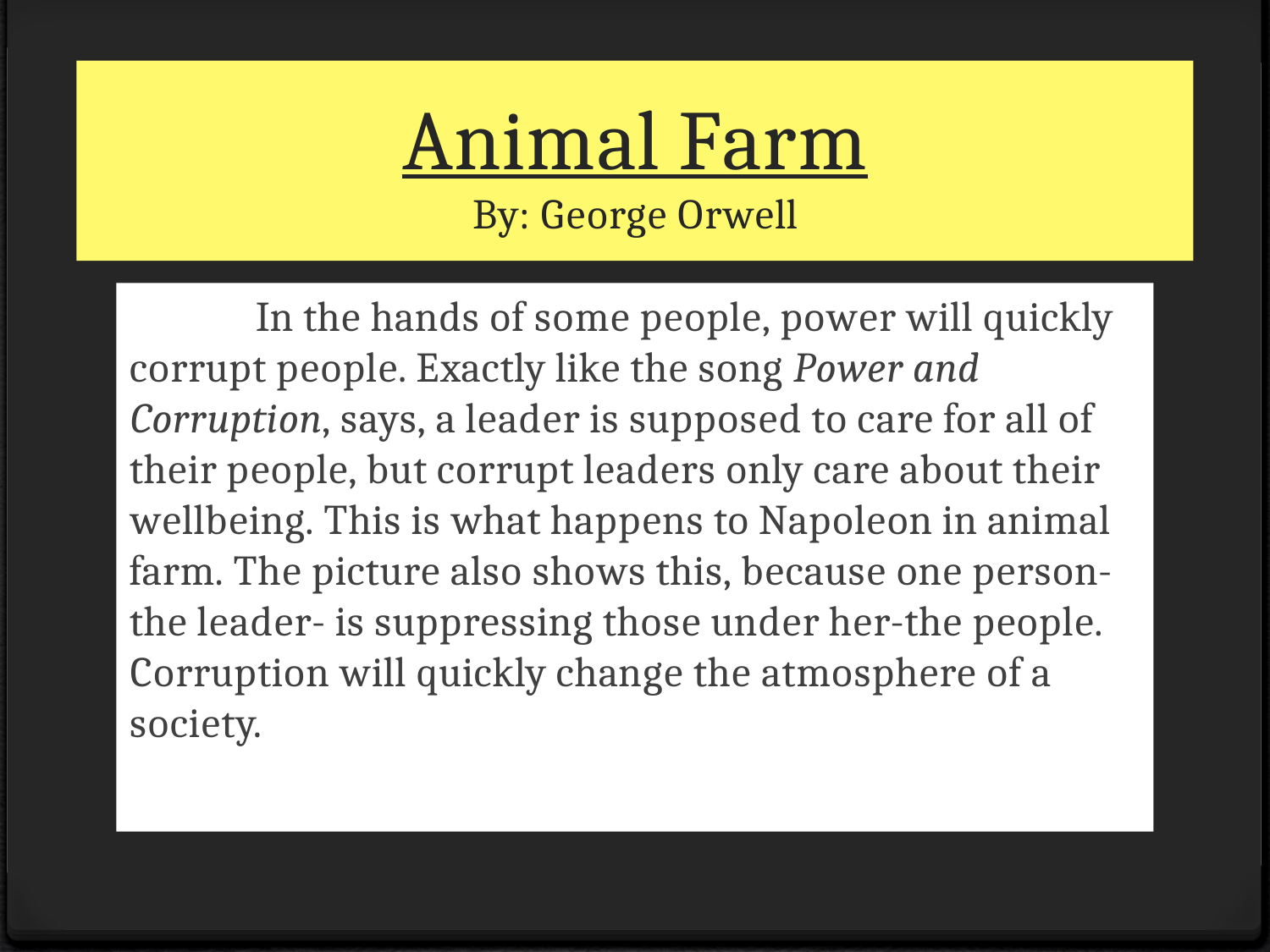

# Animal Farm By: George Orwell
	In the hands of some people, power will quickly corrupt people. Exactly like the song Power and Corruption, says, a leader is supposed to care for all of their people, but corrupt leaders only care about their wellbeing. This is what happens to Napoleon in animal farm. The picture also shows this, because one person-the leader- is suppressing those under her-the people. Corruption will quickly change the atmosphere of a society.